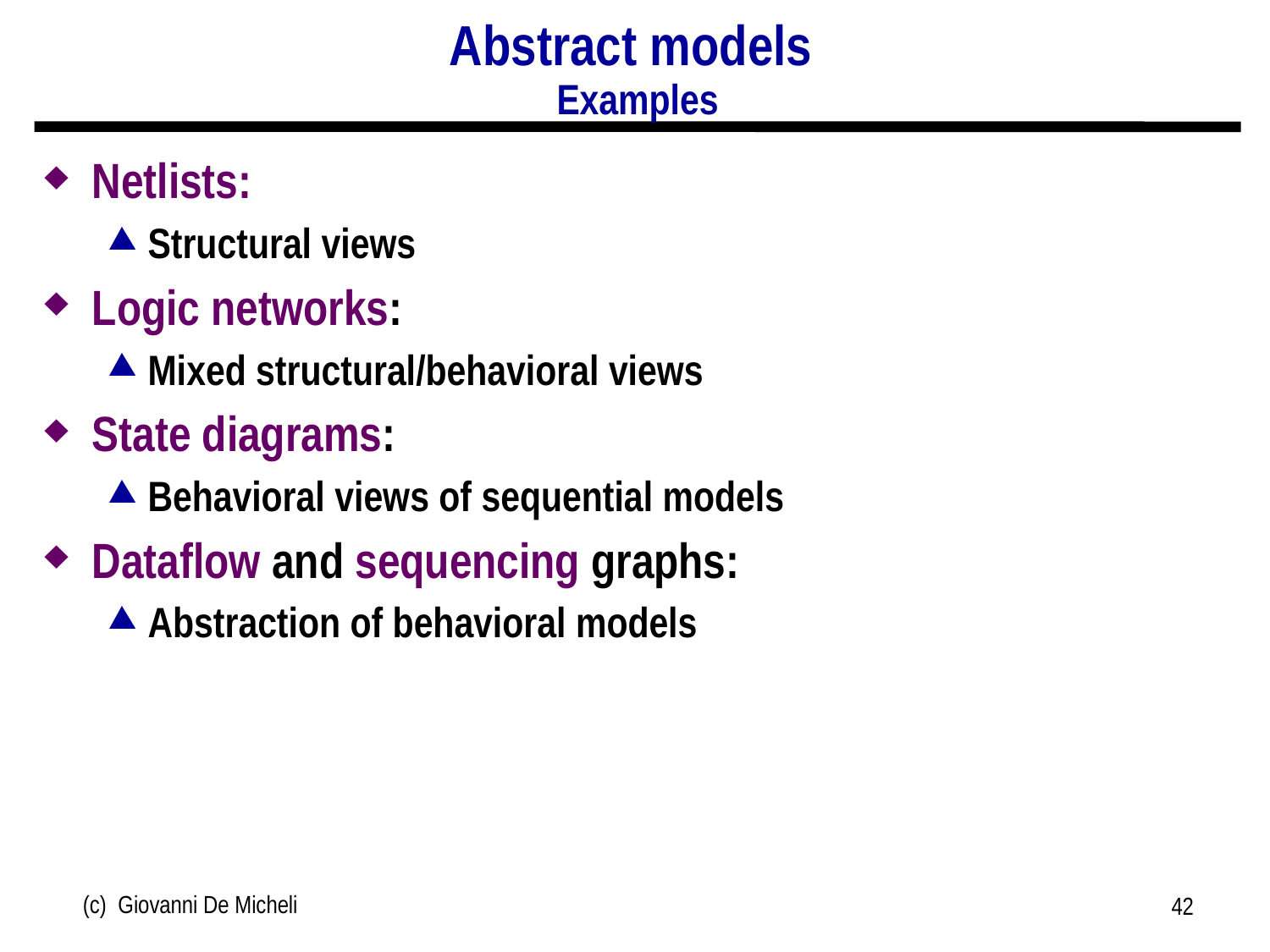

# Abstract models Examples
Netlists:
Structural views
Logic networks:
Mixed structural/behavioral views
State diagrams:
Behavioral views of sequential models
Dataflow and sequencing graphs:
Abstraction of behavioral models
(c)  Giovanni De Micheli
42